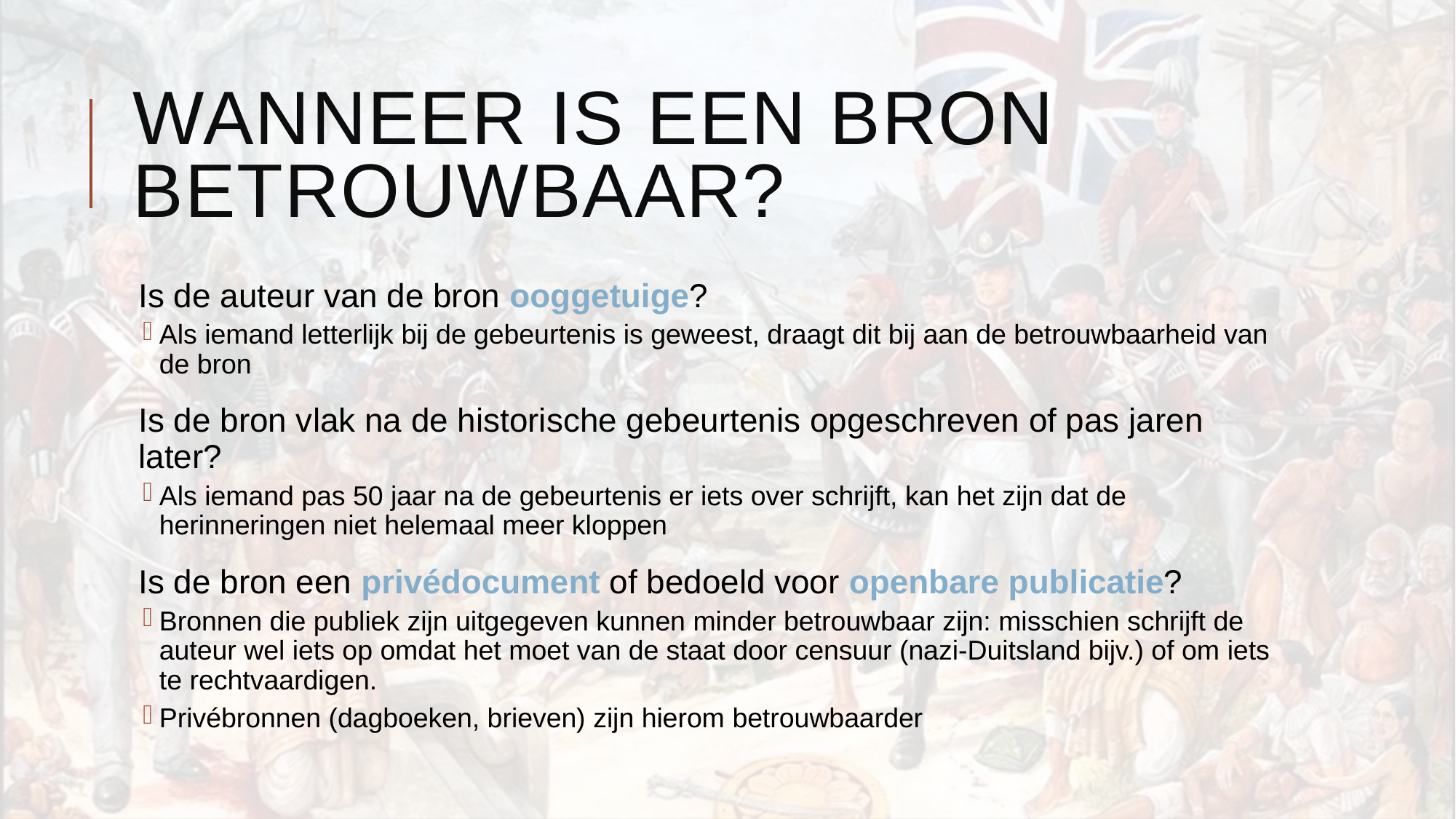

# Wanneer is een bron betrouwbaar?
Is de auteur van de bron ooggetuige?
Als iemand letterlijk bij de gebeurtenis is geweest, draagt dit bij aan de betrouwbaarheid van de bron
Is de bron vlak na de historische gebeurtenis opgeschreven of pas jaren later?
Als iemand pas 50 jaar na de gebeurtenis er iets over schrijft, kan het zijn dat de herinneringen niet helemaal meer kloppen
Is de bron een privédocument of bedoeld voor openbare publicatie?
Bronnen die publiek zijn uitgegeven kunnen minder betrouwbaar zijn: misschien schrijft de auteur wel iets op omdat het moet van de staat door censuur (nazi-Duitsland bijv.) of om iets te rechtvaardigen.
Privébronnen (dagboeken, brieven) zijn hierom betrouwbaarder